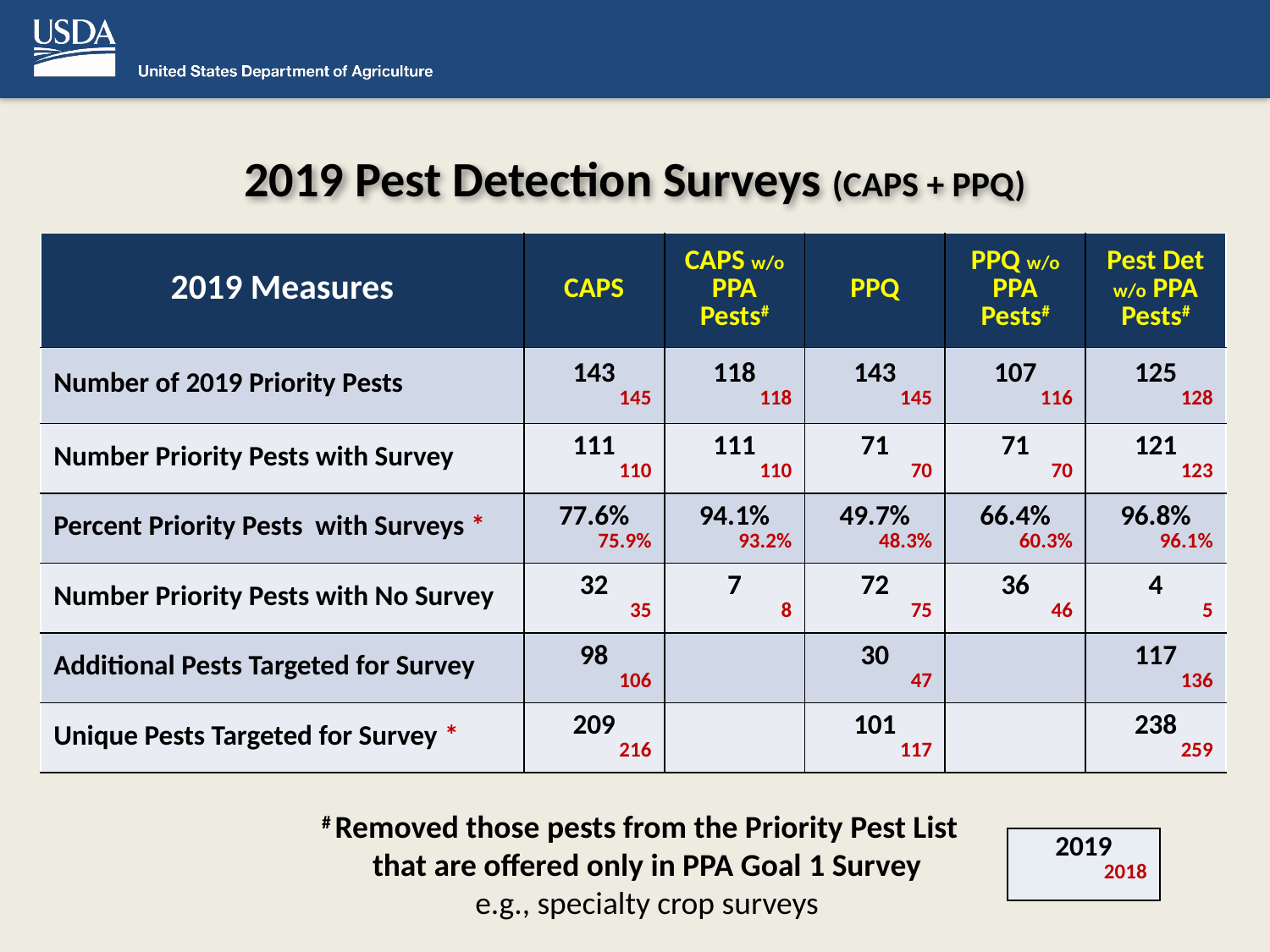

# 2019 Pest Detection Surveys (CAPS + PPQ)
| 2019 Measures | CAPS | CAPS w/o PPA Pests# | PPQ | PPQ w/o PPA Pests# | Pest Det w/o PPA Pests# |
| --- | --- | --- | --- | --- | --- |
| Number of 2019 Priority Pests | 143 145 | 118 118 | 143 145 | 107 116 | 125 128 |
| Number Priority Pests with Survey | 111 110 | 111 110 | 71 70 | 71 70 | 121 123 |
| Percent Priority Pests with Surveys \* | 77.6% 75.9% | 94.1% 93.2% | 49.7% 48.3% | 66.4% 60.3% | 96.8% 96.1% |
| Number Priority Pests with No Survey | 32 35 | 7 8 | 72 75 | 36 46 | 4 5 |
| Additional Pests Targeted for Survey | 98 106 |  | 30 47 |  | 117 136 |
| Unique Pests Targeted for Survey \* | 209 216 |  | 101 117 |  | 238 259 |
# Removed those pests from the Priority Pest List
  that are offered only in PPA Goal 1 Survey
  e.g., specialty crop surveys
| 2019 2018 |
| --- |